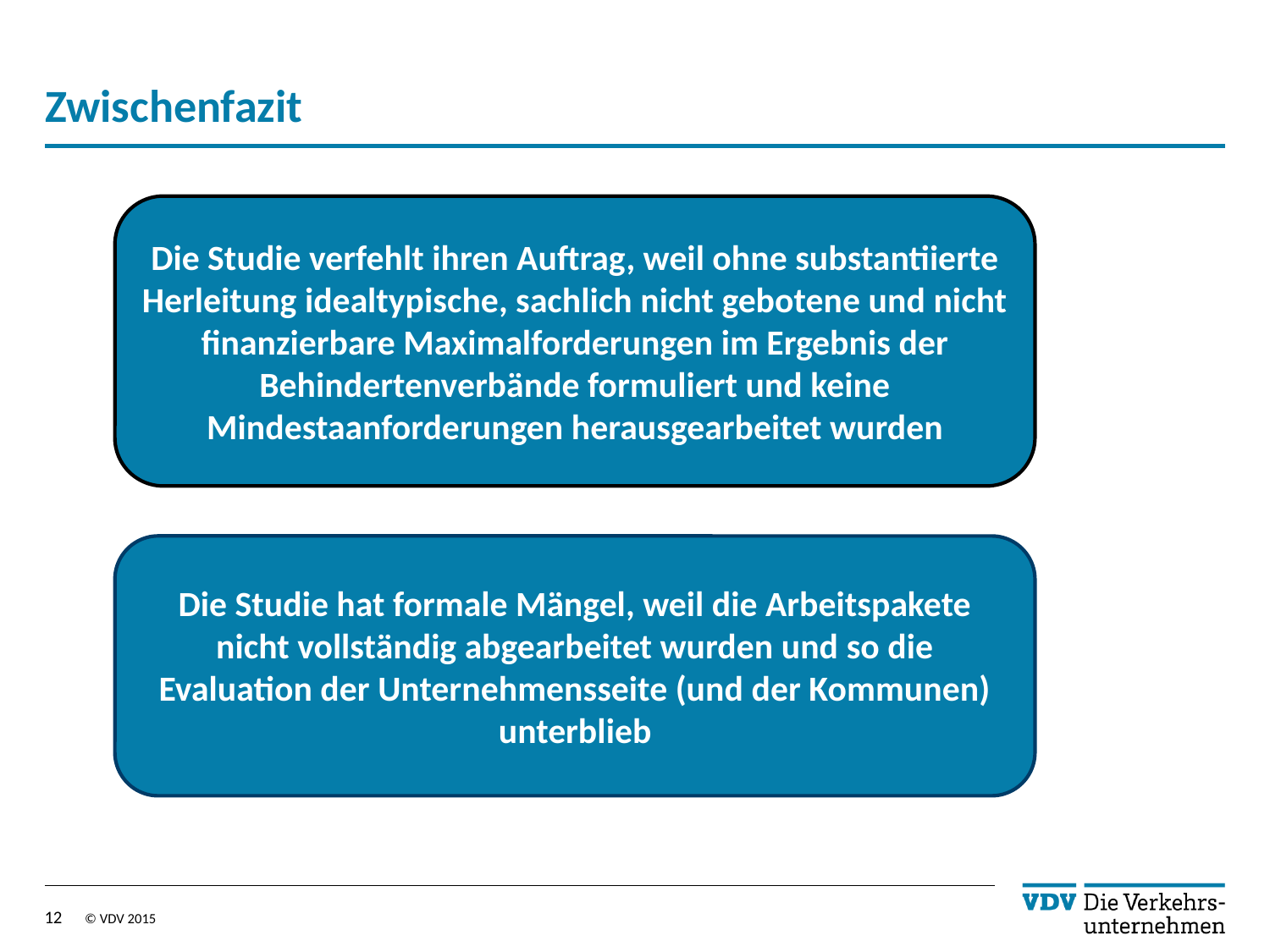

# Zwischenfazit

Die Studie verfehlt ihren Auftrag, weil ohne substantiierte Herleitung idealtypische, sachlich nicht gebotene und nicht finanzierbare Maximalforderungen im Ergebnis der Behindertenverbände formuliert und keine Mindestaanforderungen herausgearbeitet wurden
Die Studie hat formale Mängel, weil die Arbeitspakete nicht vollständig abgearbeitet wurden und so die Evaluation der Unternehmensseite (und der Kommunen) unterblieb

12